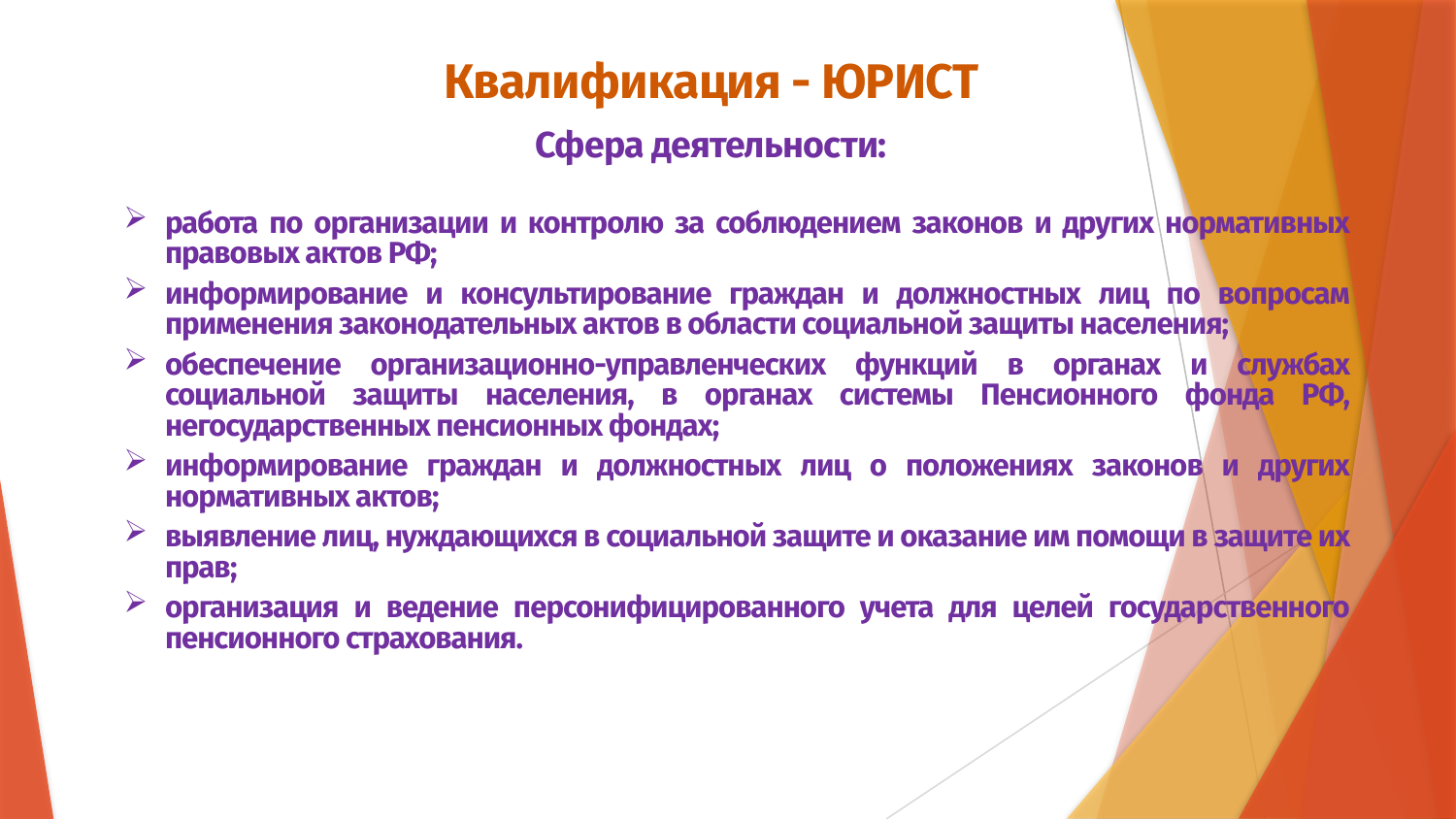

Квалификация - ЮРИСТ
Сфера деятельности:
работа по организации и контролю за соблюдением законов и других нормативных правовых актов РФ;
информирование и консультирование граждан и должностных лиц по вопросам применения законодательных актов в области социальной защиты населения;
обеспечение организационно-управленческих функций в органах и службах социальной защиты населения, в органах системы Пенсионного фонда РФ, негосударственных пенсионных фондах;
информирование граждан и должностных лиц о положениях законов и других нормативных актов;
выявление лиц, нуждающихся в социальной защите и оказание им помощи в защите их прав;
организация и ведение персонифицированного учета для целей государственного пенсионного страхования.